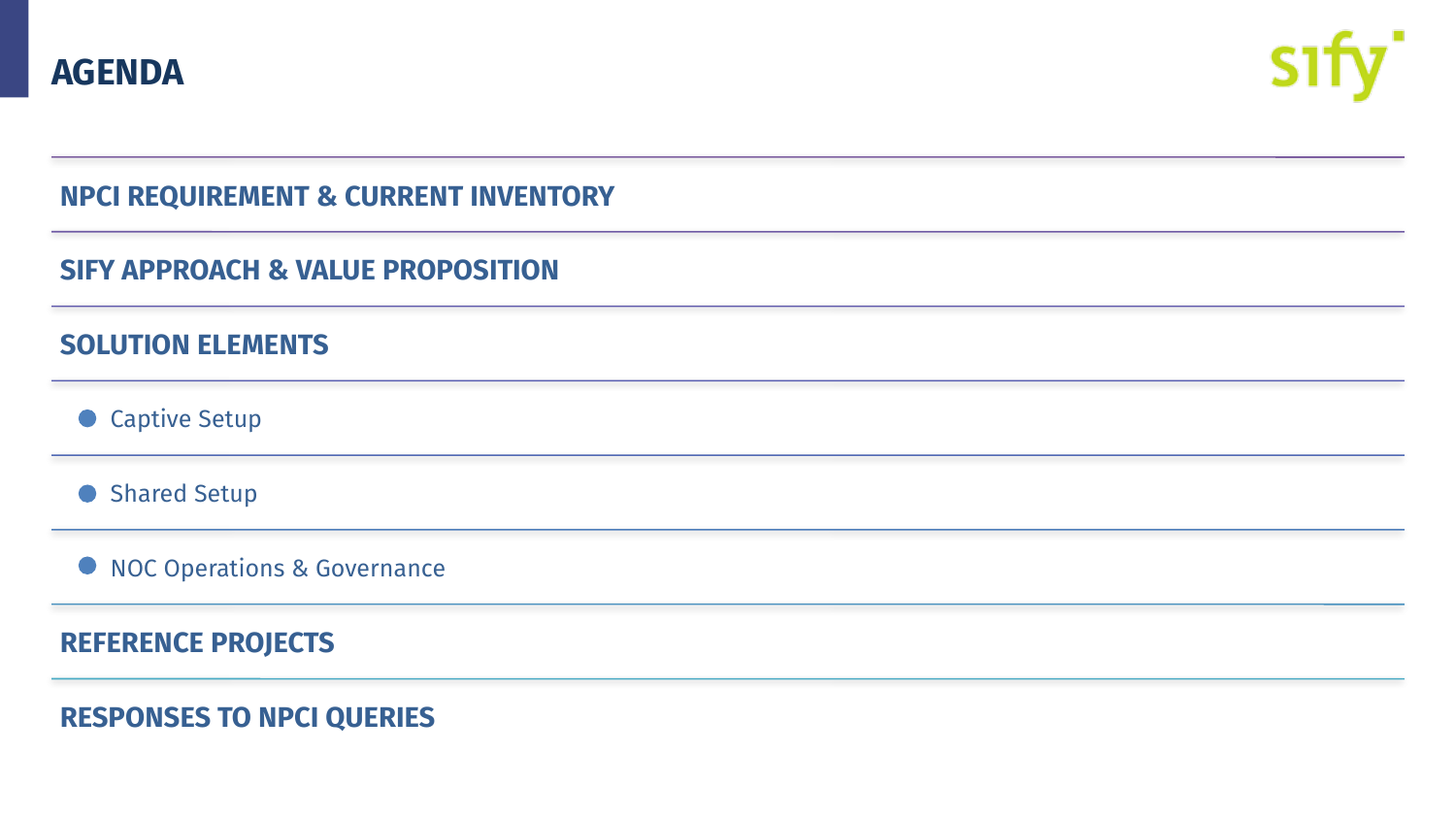

# AGENDA

NPCI requirement & current inventory

Sify approach & Value Proposition

Solution elements

Captive Setup

Shared Setup

NOC Operations & Governance

Reference projects

Responses to NPCI queries

2